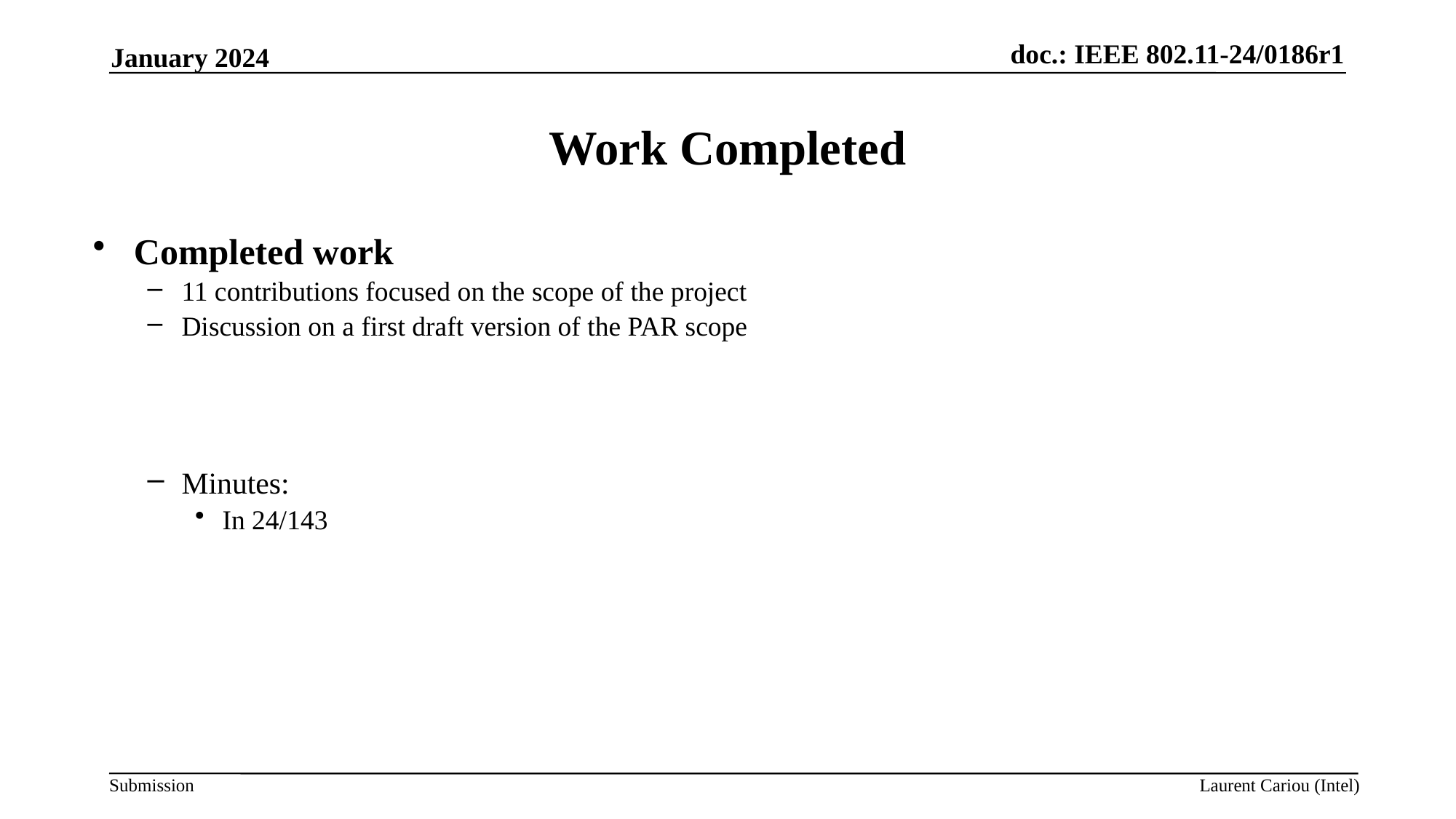

January 2024
# Work Completed
Completed work
11 contributions focused on the scope of the project
Discussion on a first draft version of the PAR scope

Minutes:
In 24/143

Laurent Cariou (Intel)